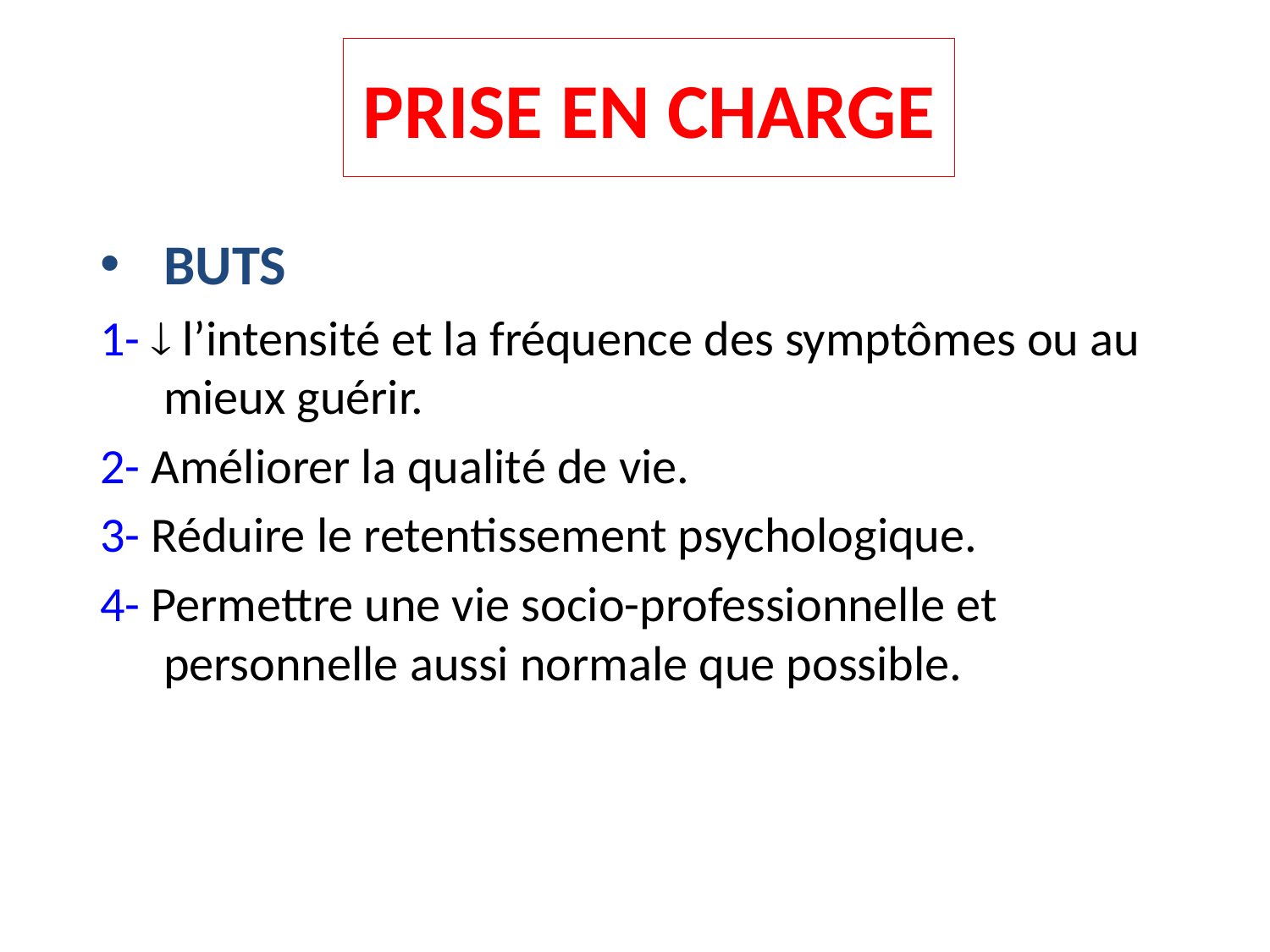

# PRISE EN CHARGE
BUTS
1- ↓ l’intensité et la fréquence des symptômes ou au mieux guérir.
2- Améliorer la qualité de vie.
3- Réduire le retentissement psychologique.
4- Permettre une vie socio-professionnelle et personnelle aussi normale que possible.